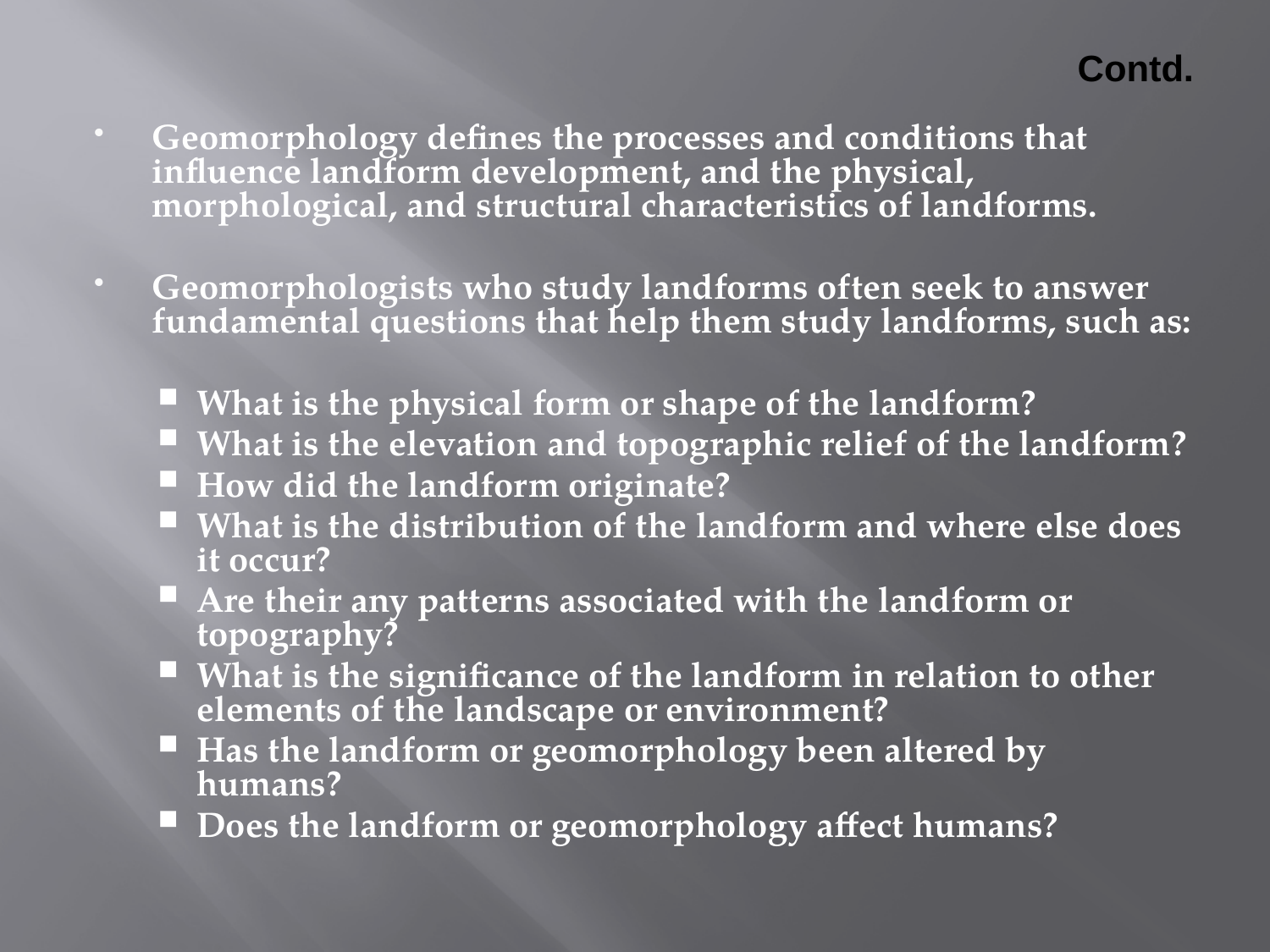

# Contd.
Geomorphology defines the processes and conditions that influence landform development, and the physical, morphological, and structural characteristics of landforms.

Geomorphologists who study landforms often seek to answer fundamental questions that help them study landforms, such as:

What is the physical form or shape of the landform?
What is the elevation and topographic relief of the landform?
How did the landform originate?
What is the distribution of the landform and where else does it occur?
Are their any patterns associated with the landform or topography?
What is the significance of the landform in relation to other elements of the landscape or environment?
Has the landform or geomorphology been altered by humans?
Does the landform or geomorphology affect humans?